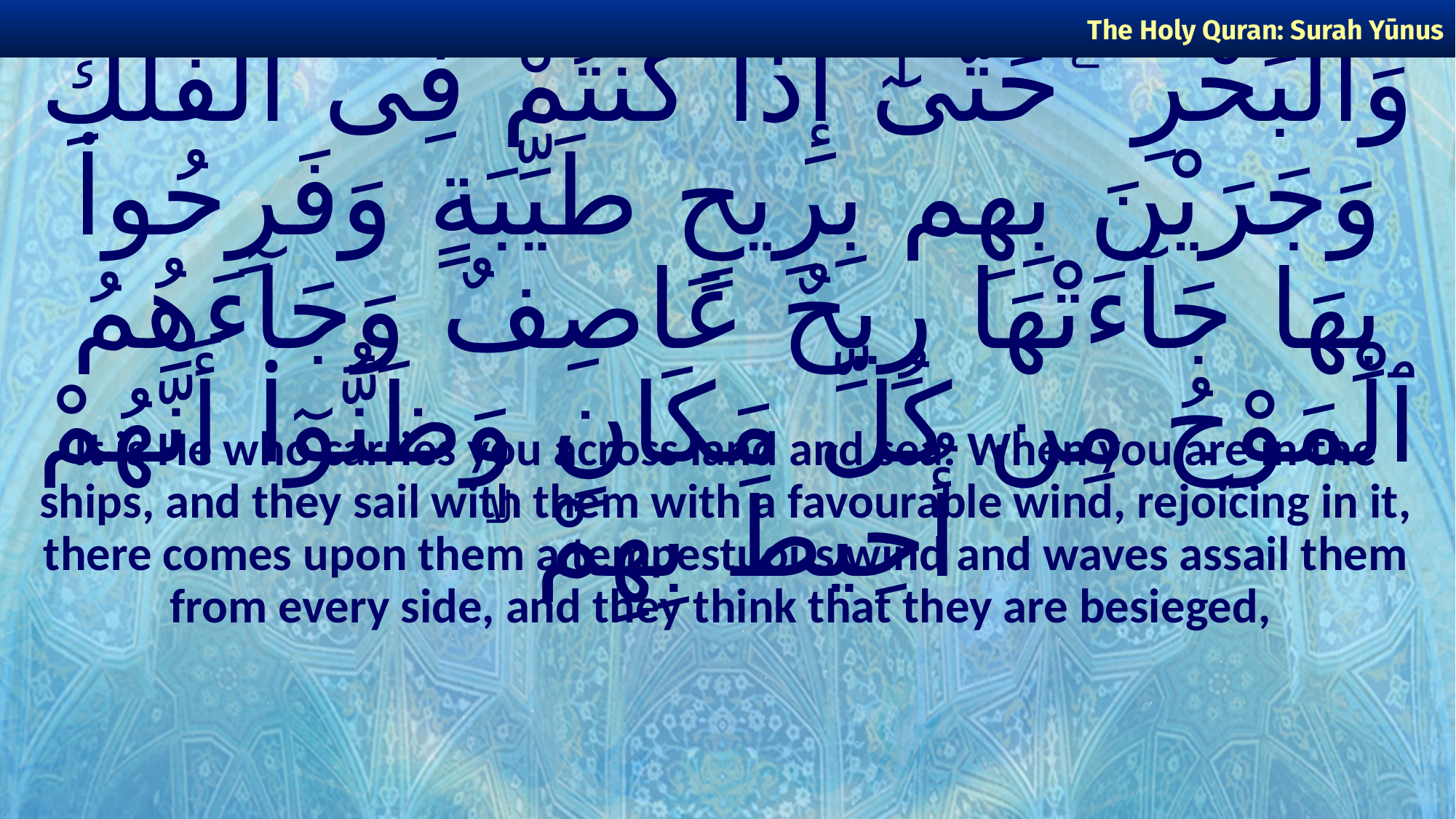

The Holy Quran: Surah Yūnus
# هُوَ ٱلَّذِى يُسَيِّرُكُمْ فِى ٱلْبَرِّ وَٱلْبَحْرِ ۖ حَتَّىٰٓ إِذَا كُنتُمْ فِى ٱلْفُلْكِ وَجَرَيْنَ بِهِم بِرِيحٍ طَيِّبَةٍ وَفَرِحُوا۟ بِهَا جَآءَتْهَا رِيحٌ عَاصِفٌ وَجَآءَهُمُ ٱلْمَوْجُ مِن كُلِّ مَكَانٍ وَظَنُّوٓا۟ أَنَّهُمْ أُحِيطَ بِهِمْ ۙ
It is He who carries you across land and sea. When you are in the ships, and they sail with them with a favourable wind, rejoicing in it, there comes upon them a tempestuous wind and waves assail them from every side, and they think that they are besieged,